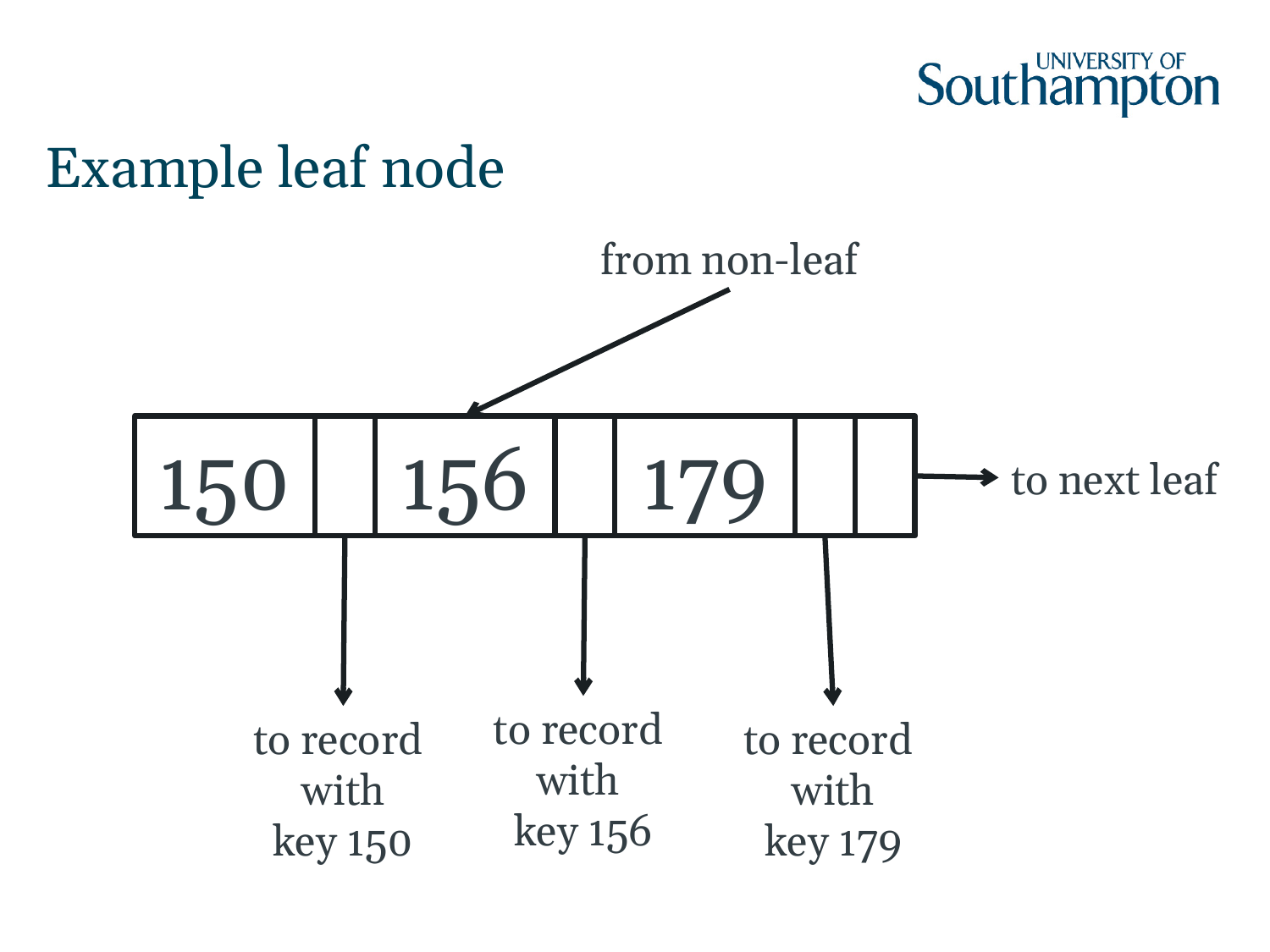

# Example leaf node
from non-leaf
150

156

179

to next leaf
to record
with
key 156
to record
with
key 150
to record
with
key 179